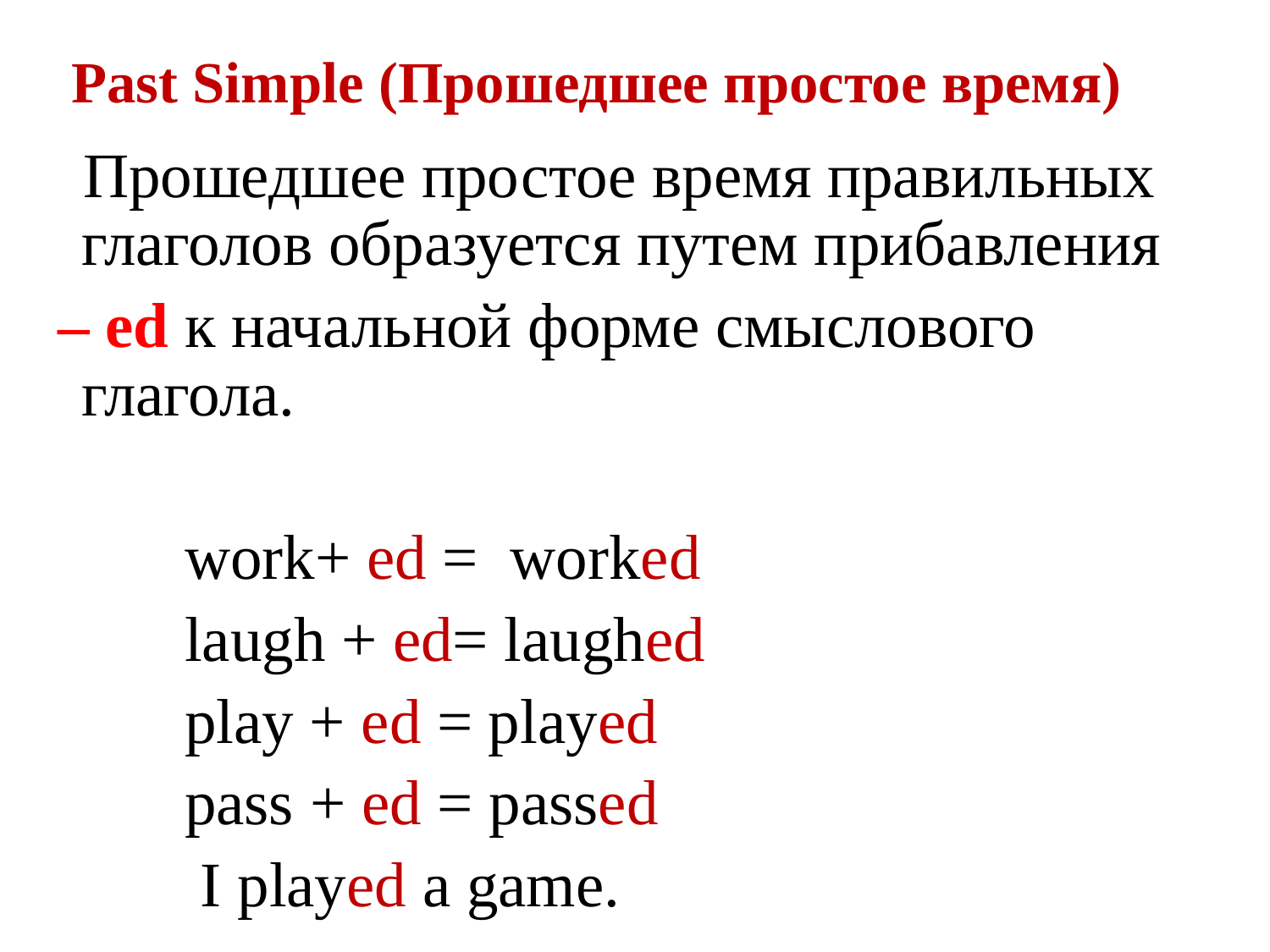

# Past Simple (Прошедшее простое время)
   Прошедшее простое время правильных глаголов образуется путем прибавления
– ed к начальной форме смыслового глагола.

        work+ ed =  worked
        laugh + ed= laughed
        play + ed = played
        pass + ed = passed
         I played a game.